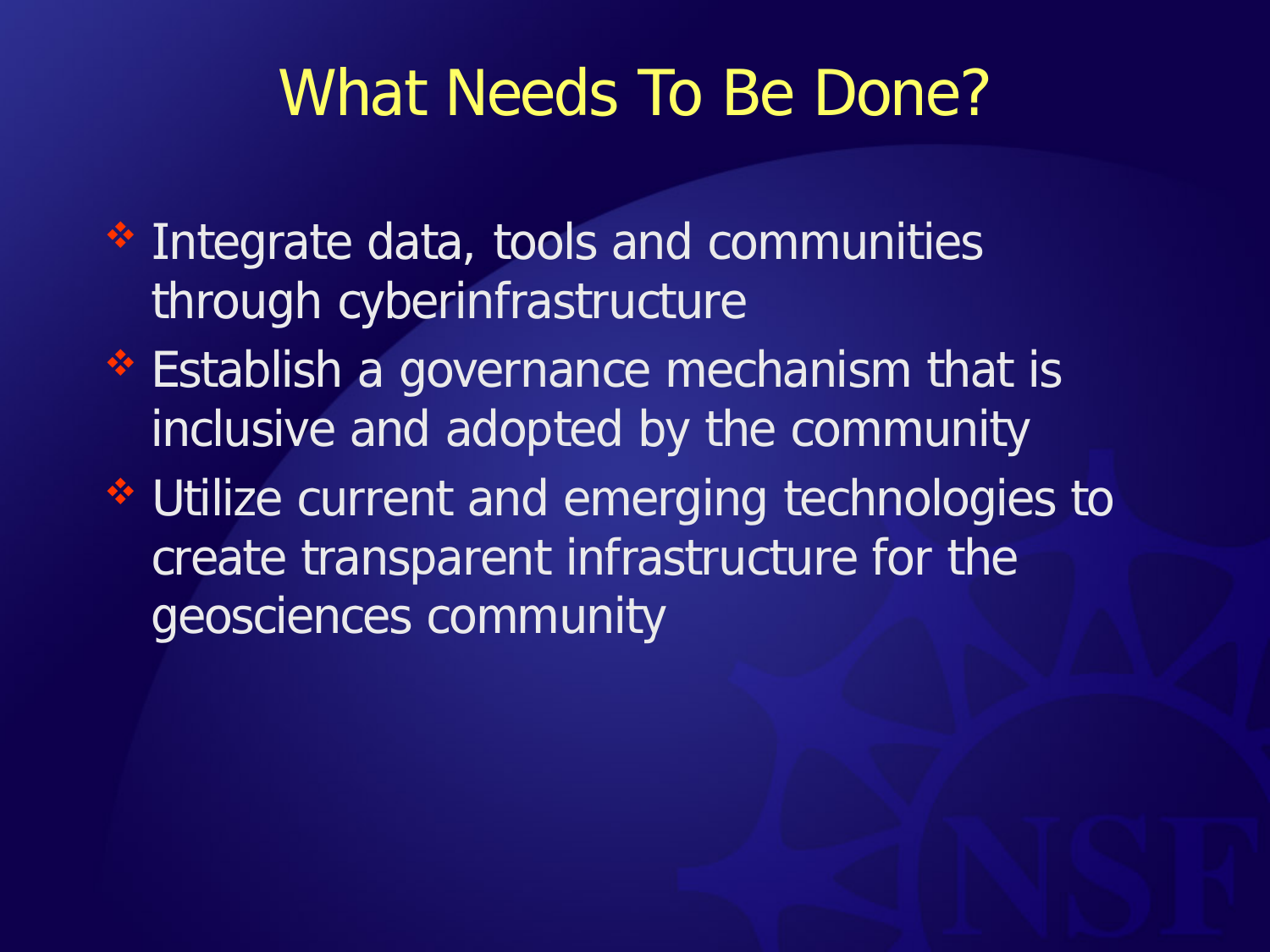

# What Needs To Be Done?
Integrate data, tools and communities through cyberinfrastructure
Establish a governance mechanism that is inclusive and adopted by the community
Utilize current and emerging technologies to create transparent infrastructure for the geosciences community